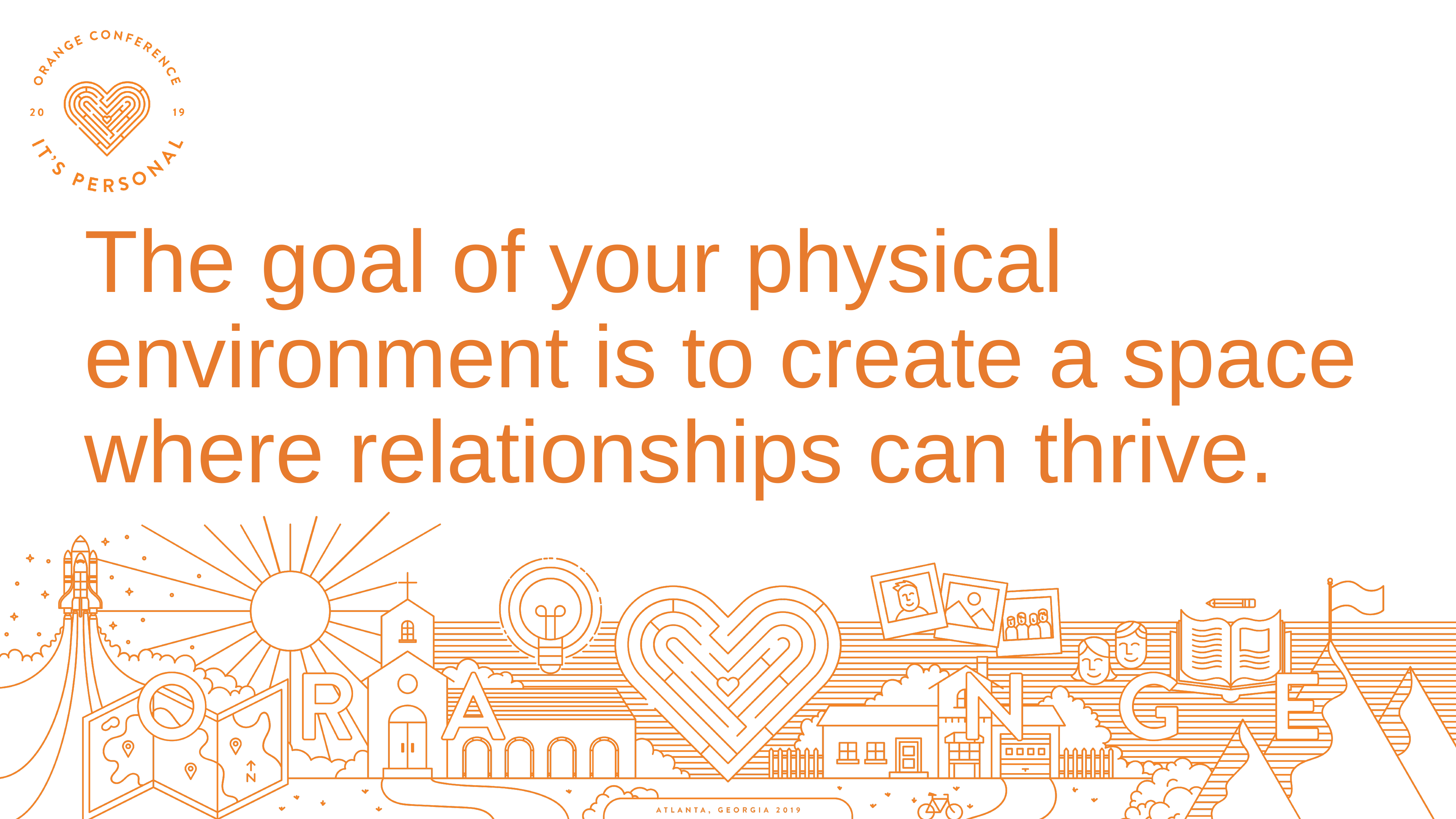

The goal of your physical environment is to create a space where relationships can thrive.